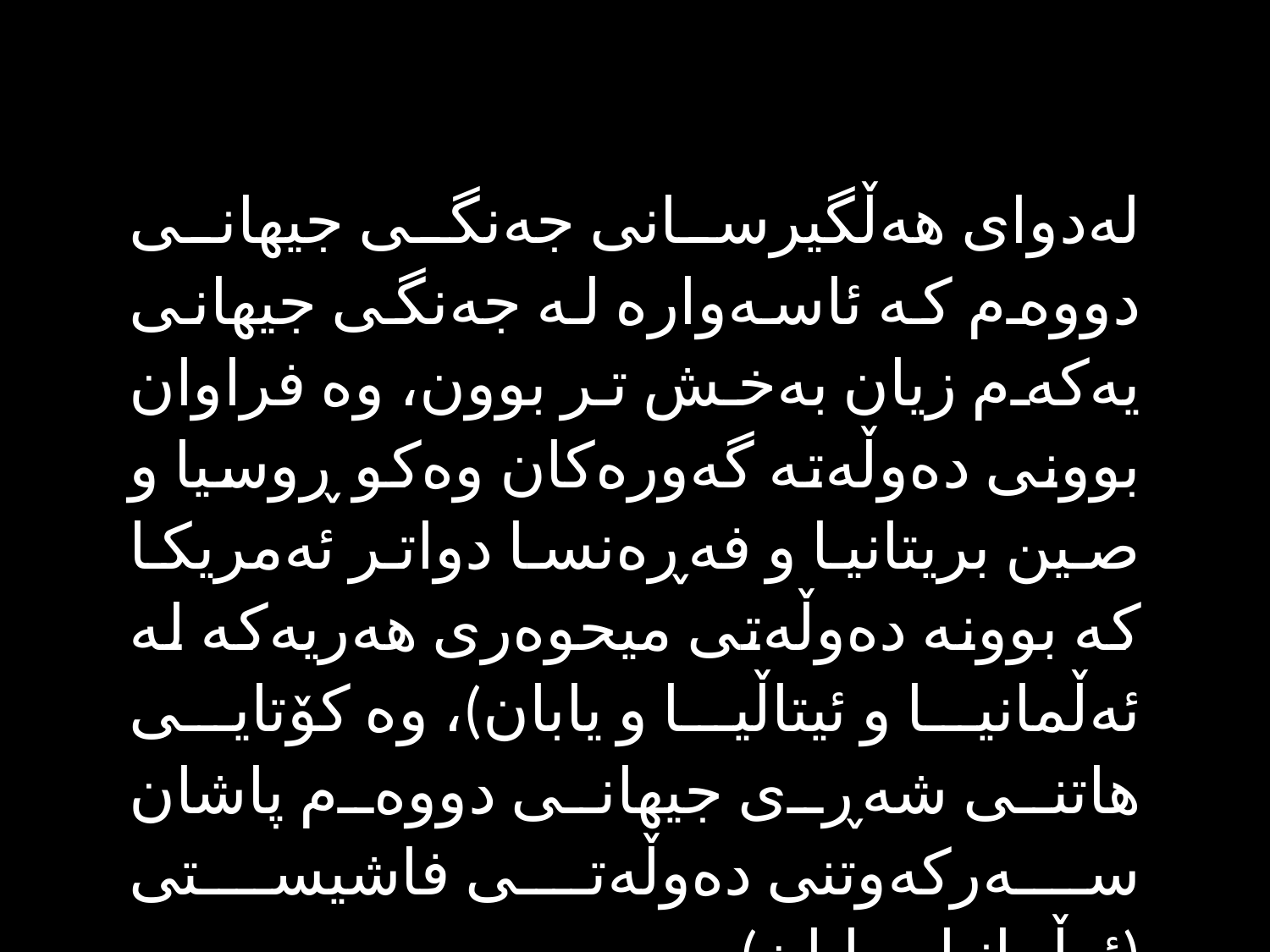

لەدوای هەڵگیرسانی جەنگی جیهانی دووەم کە ئاسەوارە لە جەنگی جیهانی یەکەم زیان بەخش تر بوون، وە فراوان بوونی دەوڵەتە گەورەکان وەکو ڕوسیا و صین بریتانیا و فەڕەنسا دواتر ئەمریکا کە بوونە دەوڵەتی میحوەری هەریەکە لە ئەڵمانیا و ئیتاڵیا و یابان)، وە کۆتایی هاتنی شەڕی جیهانی دووەم پاشان سەرکەوتنی دەوڵەتی فاشیستی (ئەڵمانیا و یابان)